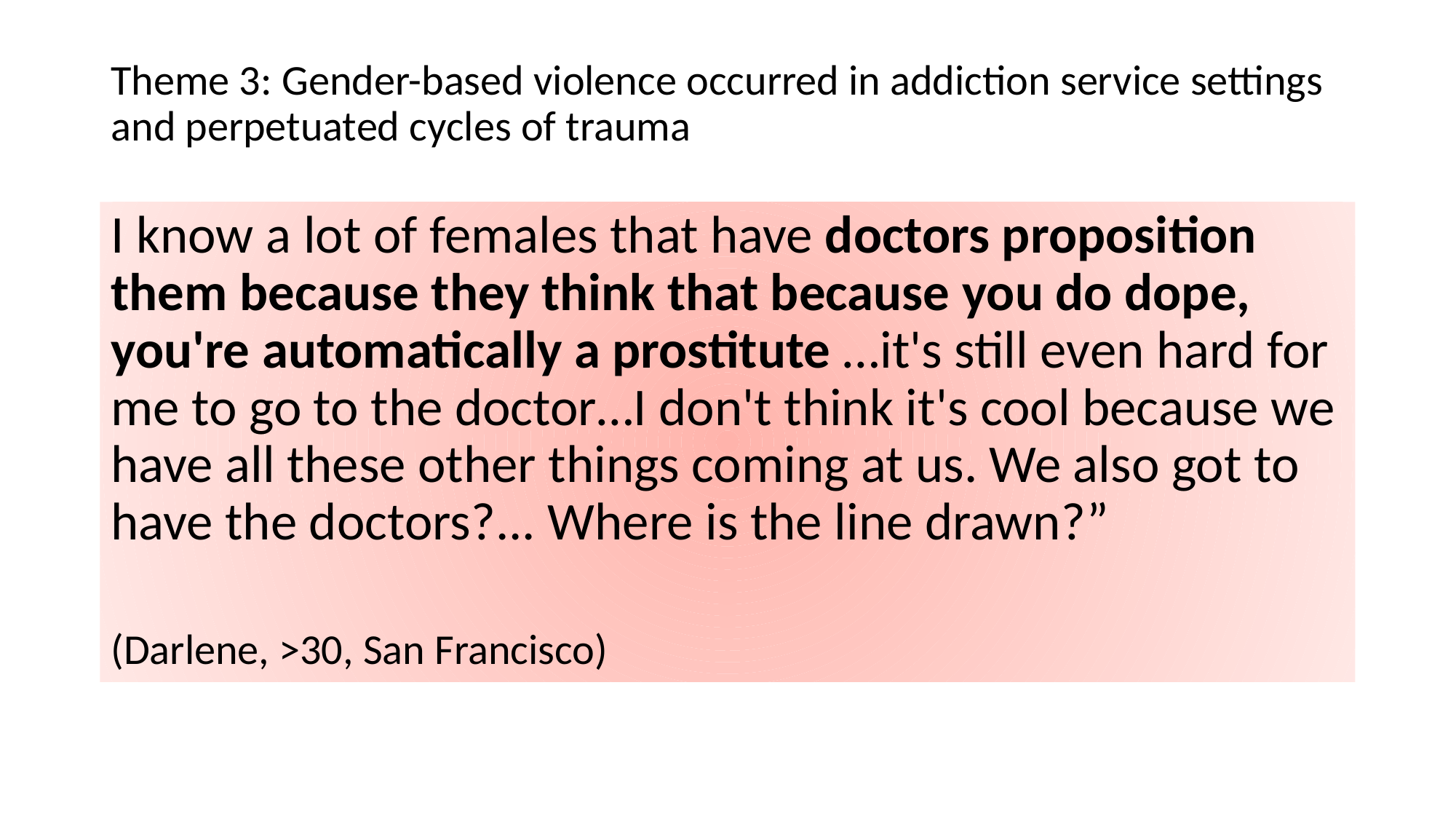

# Theme 3: Gender-based violence occurred in addiction service settings and perpetuated cycles of trauma
I know a lot of females that have doctors proposition them because they think that because you do dope, you're automatically a prostitute …it's still even hard for me to go to the doctor…I don't think it's cool because we have all these other things coming at us. We also got to have the doctors?... Where is the line drawn?”

(Darlene, >30, San Francisco)